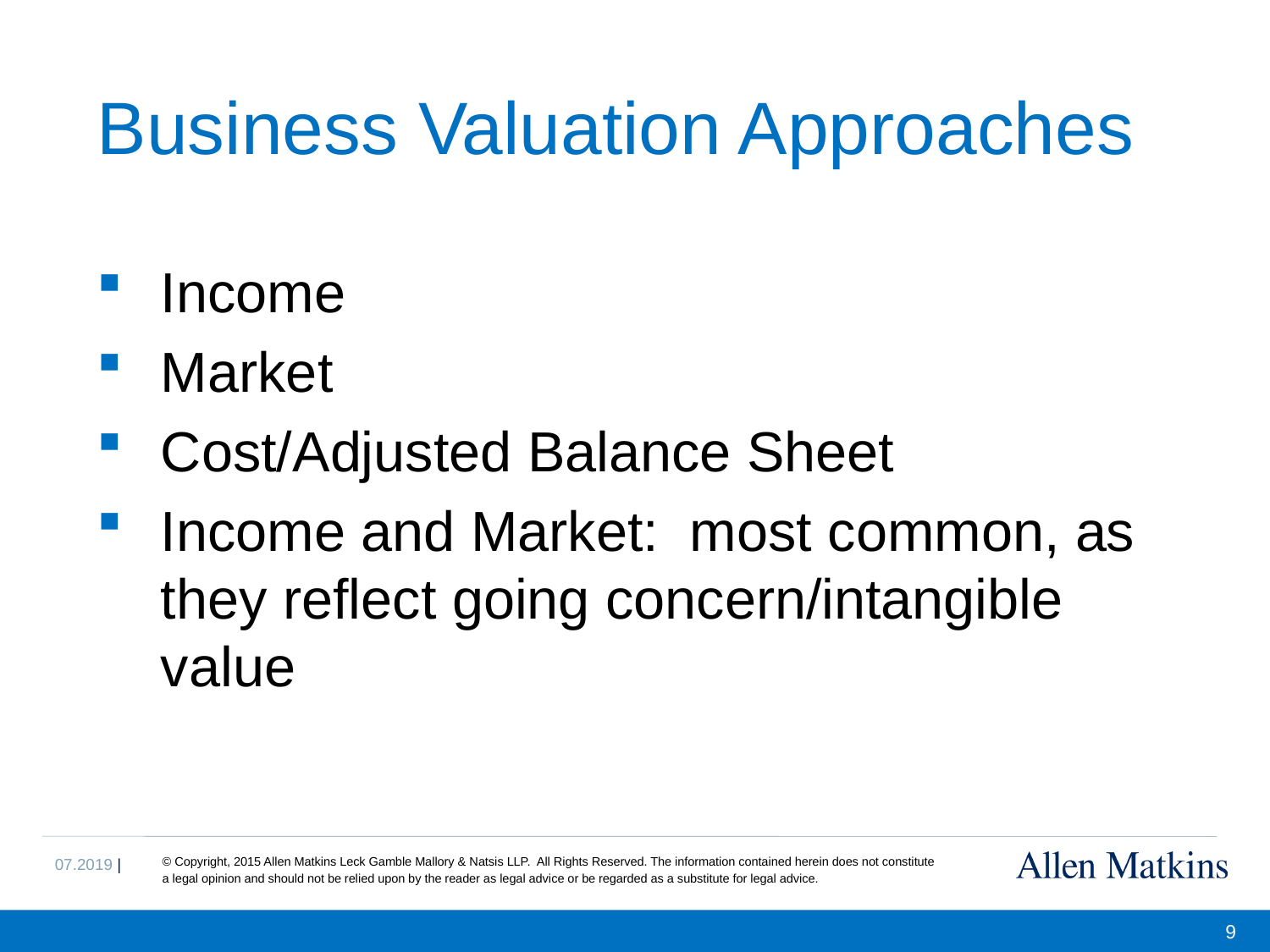

# Business Valuation Approaches
Income
Market
Cost/Adjusted Balance Sheet
Income and Market:  most common, as they reflect going concern/intangible value
9